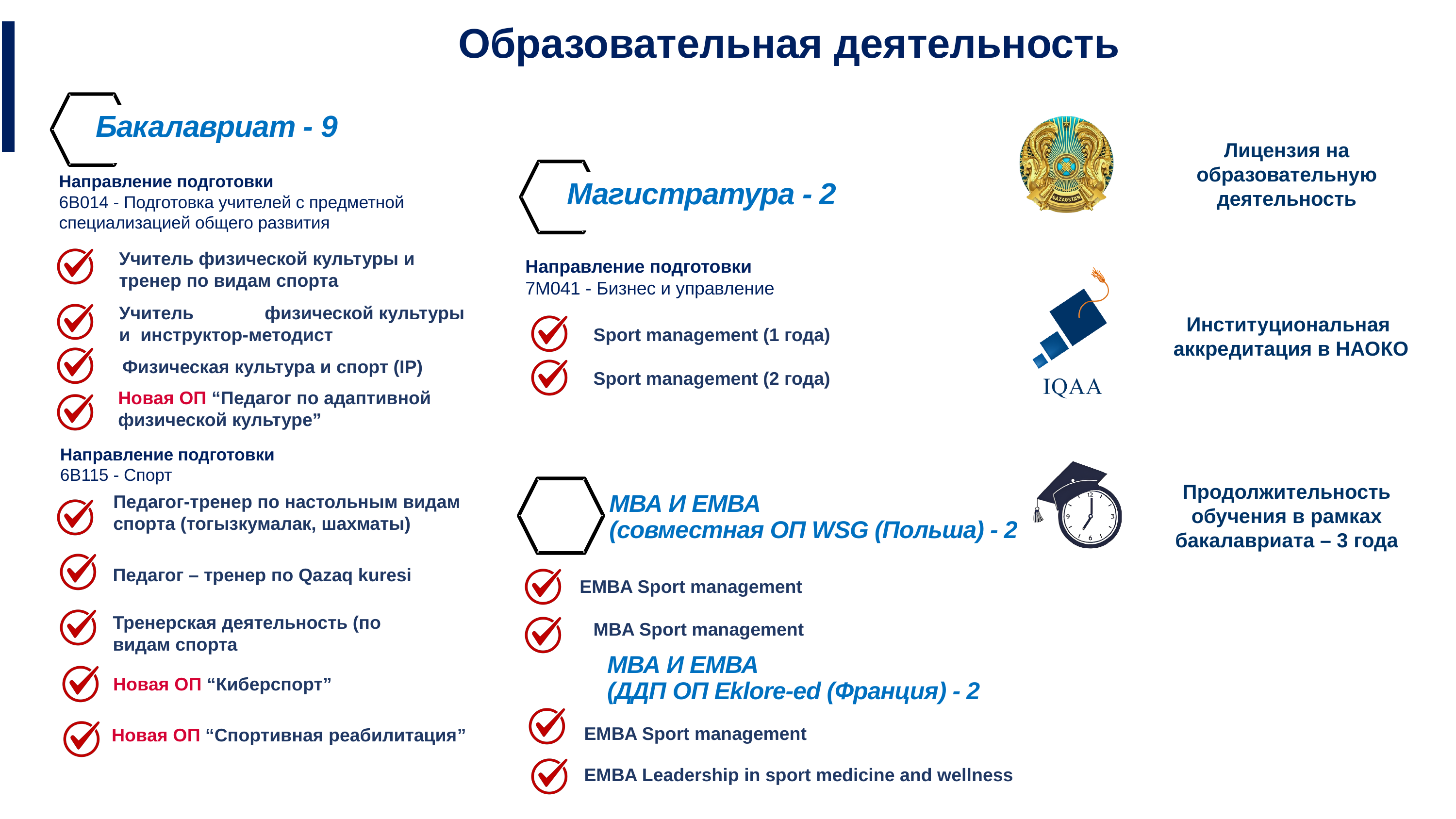

Образовательная деятельность

Бакалавриат - 9

Лицензия на образовательную деятельность

Направление подготовки
6В014 - Подготовка учителей с предметной специализацией общего развития

Магистратура - 2

Учитель физической культуры и  тренер по видам спорта
Направление подготовки
7M041 - Бизнес и управление

Учитель	физической культуры и  инструктор-методист

Институциональная  аккредитация в НАОКО

Sport management (1 года)

МВА И ЕМВА
(совместная ОП WSG (Польша) - 2

Физическая культура и спорт (IP)

Sport management (2 года)
Новая ОП “Педагог по адаптивной физической культуре”

Направление подготовки
6В115 - Спорт

Продолжительность обучения в рамках бакалавриата – 3 года
Педагог-тренер по настольным видам спорта (тогызкумалак, шахматы)

Педагог – тренер по Qazaq kuresi

EMBA Sport management

Тренерская деятельность (по видам спорта

MBA Sport management
МВА И ЕМВА
(ДДП ОП Eklore-ed (Франция) - 2
По направлениям подготовки

Новая ОП “Киберспорт”

EMBA Sport management
Новая ОП “Спортивная реабилитация”

EMBA Leadership in sport medicine and wellness